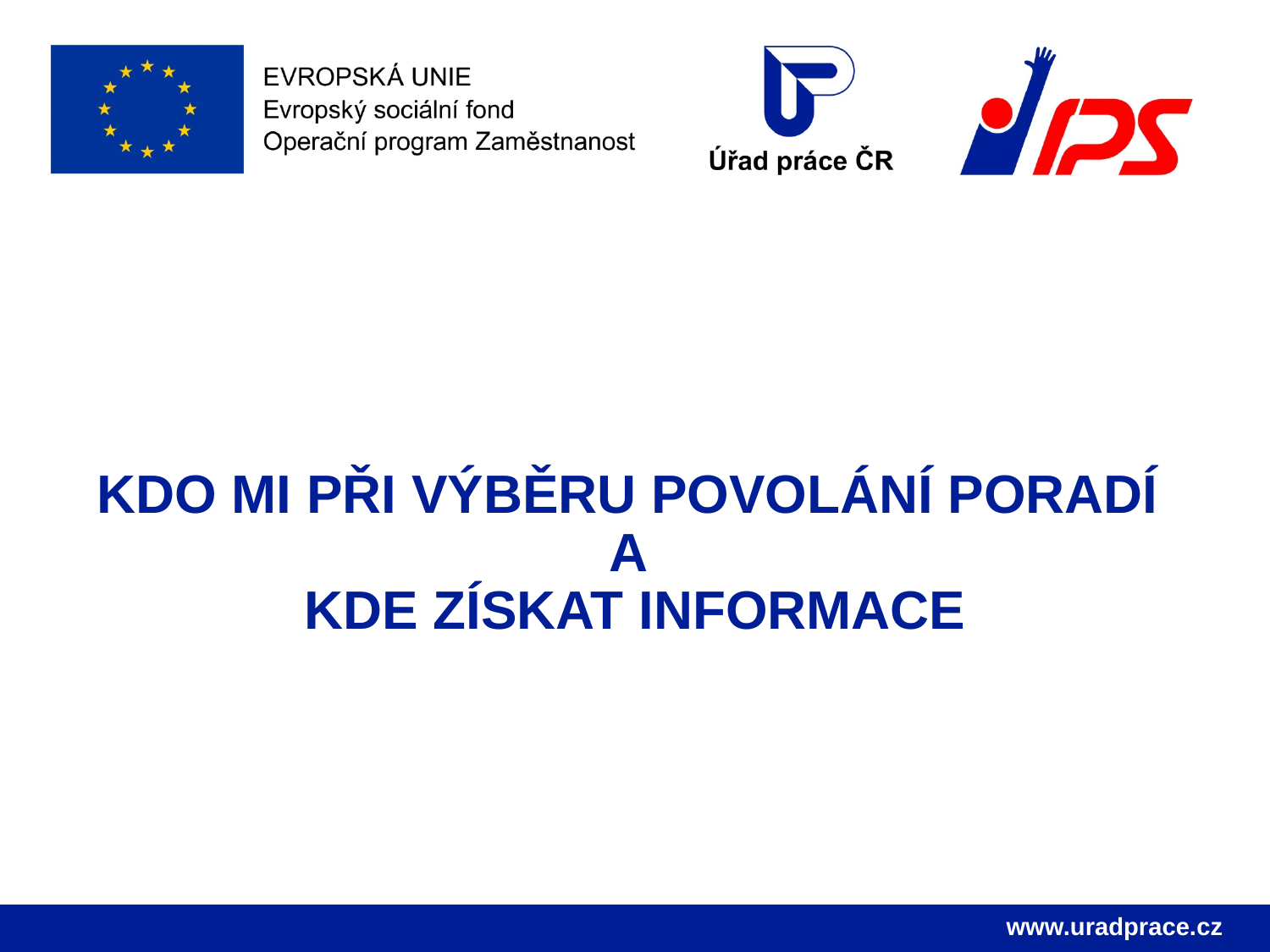

# KDO MI PŘI VÝBĚRU POVOLÁNÍ PORADÍ A KDE ZÍSKAT INFORMACE